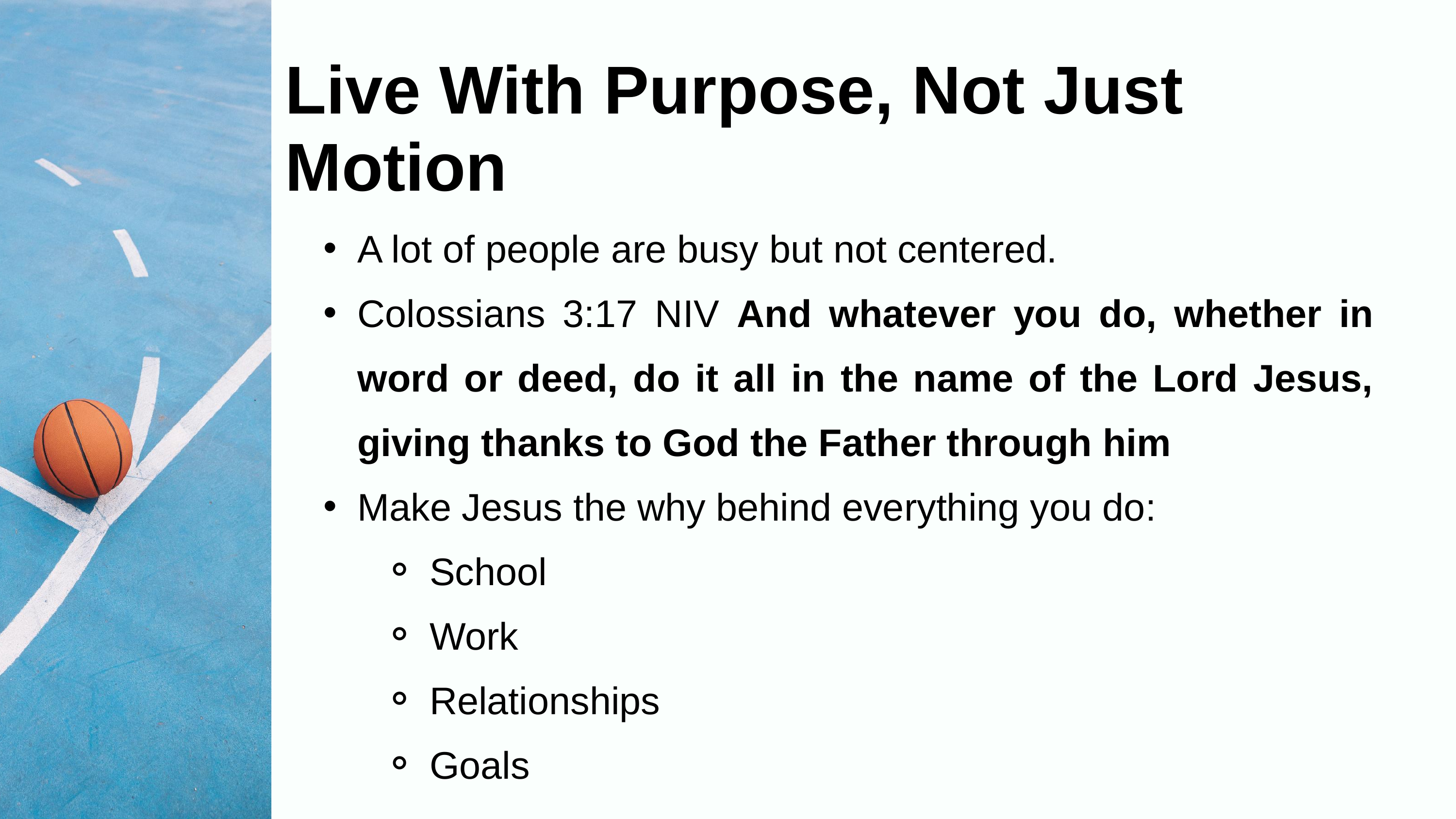

Live With Purpose, Not Just Motion
A lot of people are busy but not centered.
Colossians 3:17 NIV And whatever you do, whether in word or deed, do it all in the name of the Lord Jesus, giving thanks to God the Father through him
Make Jesus the why behind everything you do:
School
Work
Relationships
Goals